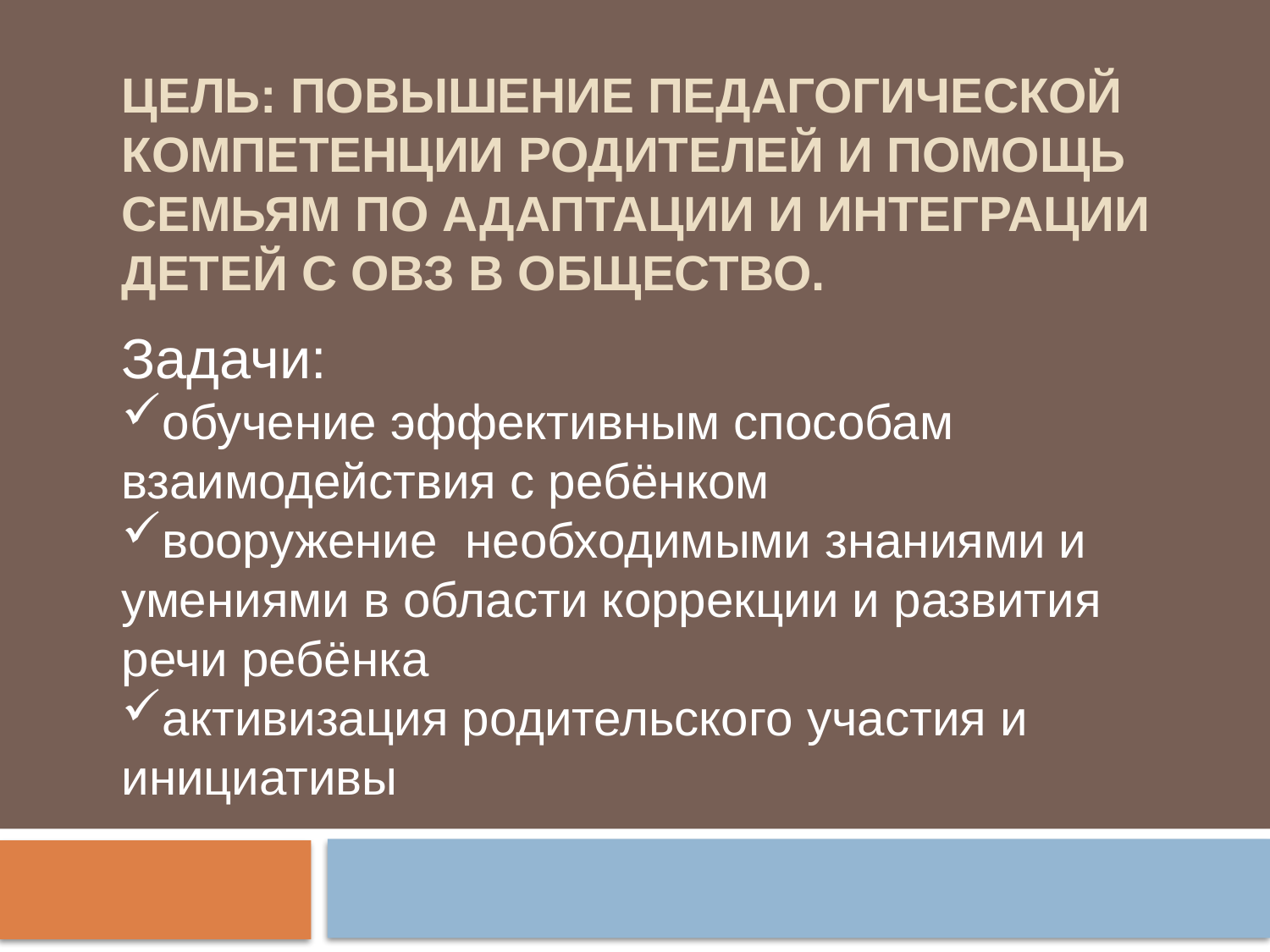

# Цель: повышение педагогической компетенции родителей и помощь семьям по адаптации и интеграции детей с ОВЗ в общество.
Задачи:
обучение эффективным способам взаимодействия с ребёнком
вооружение  необходимыми знаниями и умениями в области коррекции и развития  речи ребёнка
активизация родительского участия и инициативы